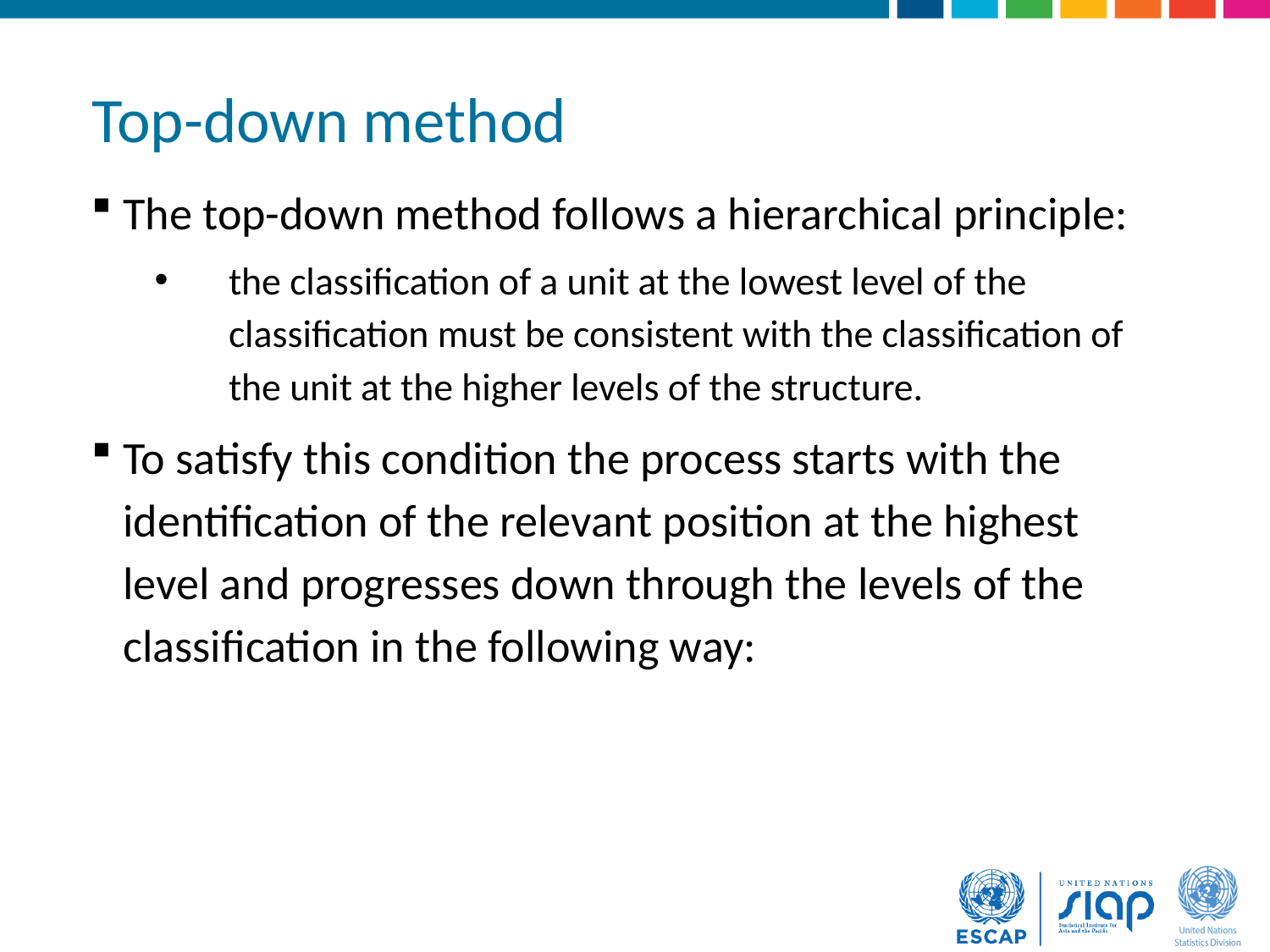

# Top-down method
The top-down method follows a hierarchical principle:
the classification of a unit at the lowest level of the classification must be consistent with the classification of the unit at the higher levels of the structure.
To satisfy this condition the process starts with the identification of the relevant position at the highest level and progresses down through the levels of the classification in the following way: